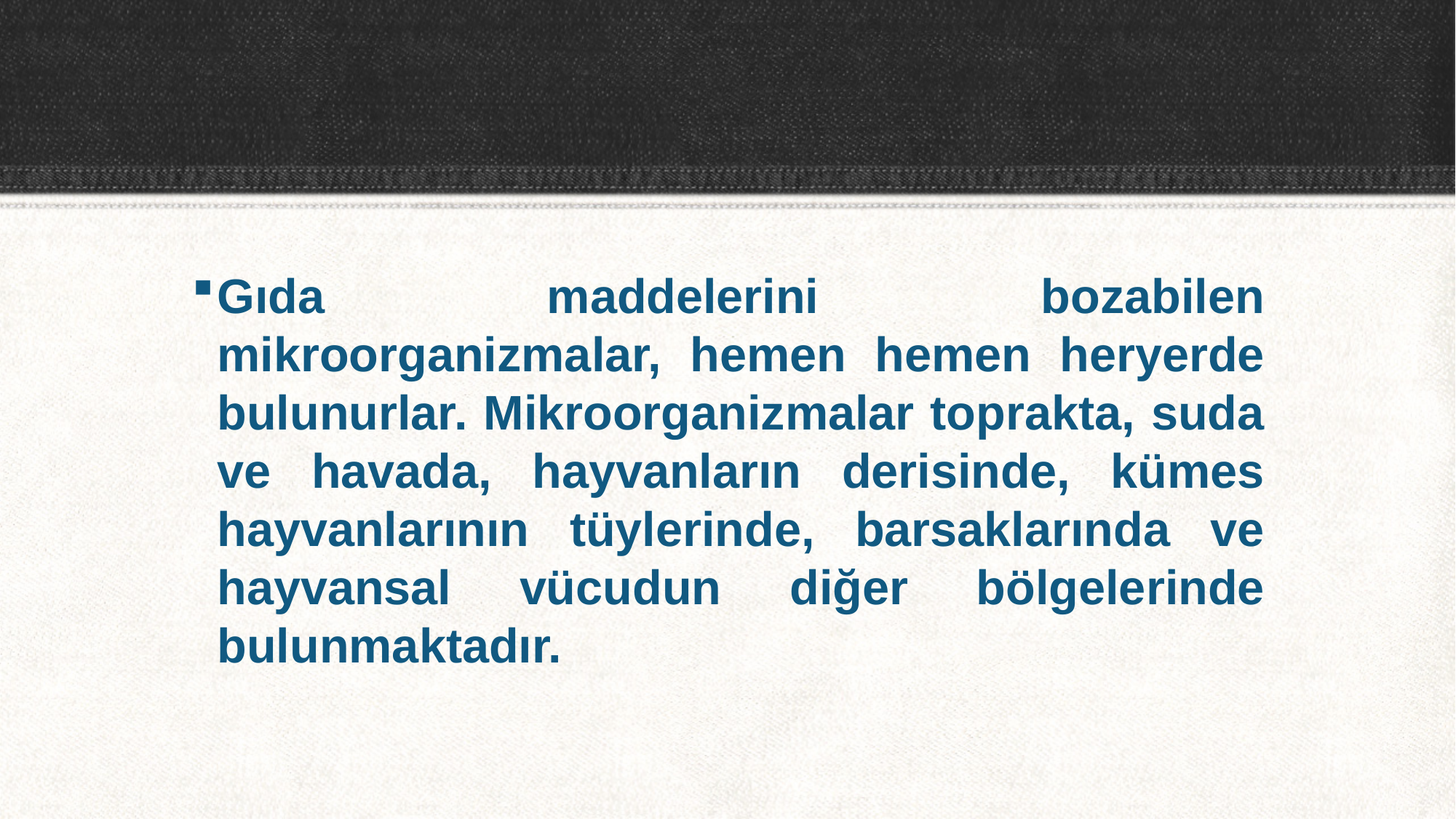

Gıda maddelerini bozabilen mikroorganizmalar, hemen hemen heryerde bulunurlar. Mikroorganizmalar toprakta, suda ve havada, hayvanların derisinde, kümes hayvanlarının tüylerinde, barsaklarında ve hayvansal vücudun diğer bölgelerinde bulunmaktadır.